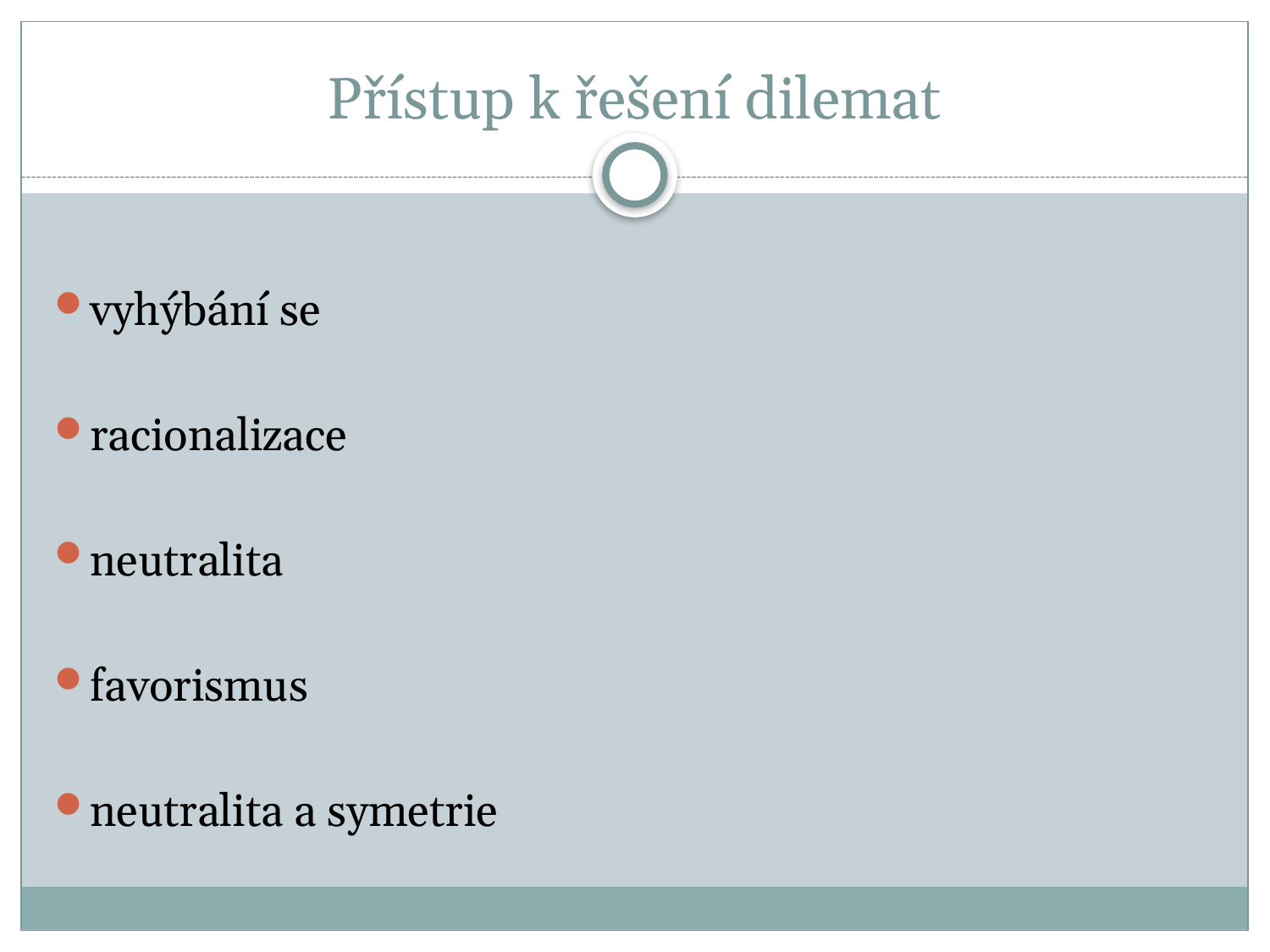

# Přístup k řešení dilemat

vyhýbání se

racionalizace

neutralita

favorismus

neutralita a symetrie